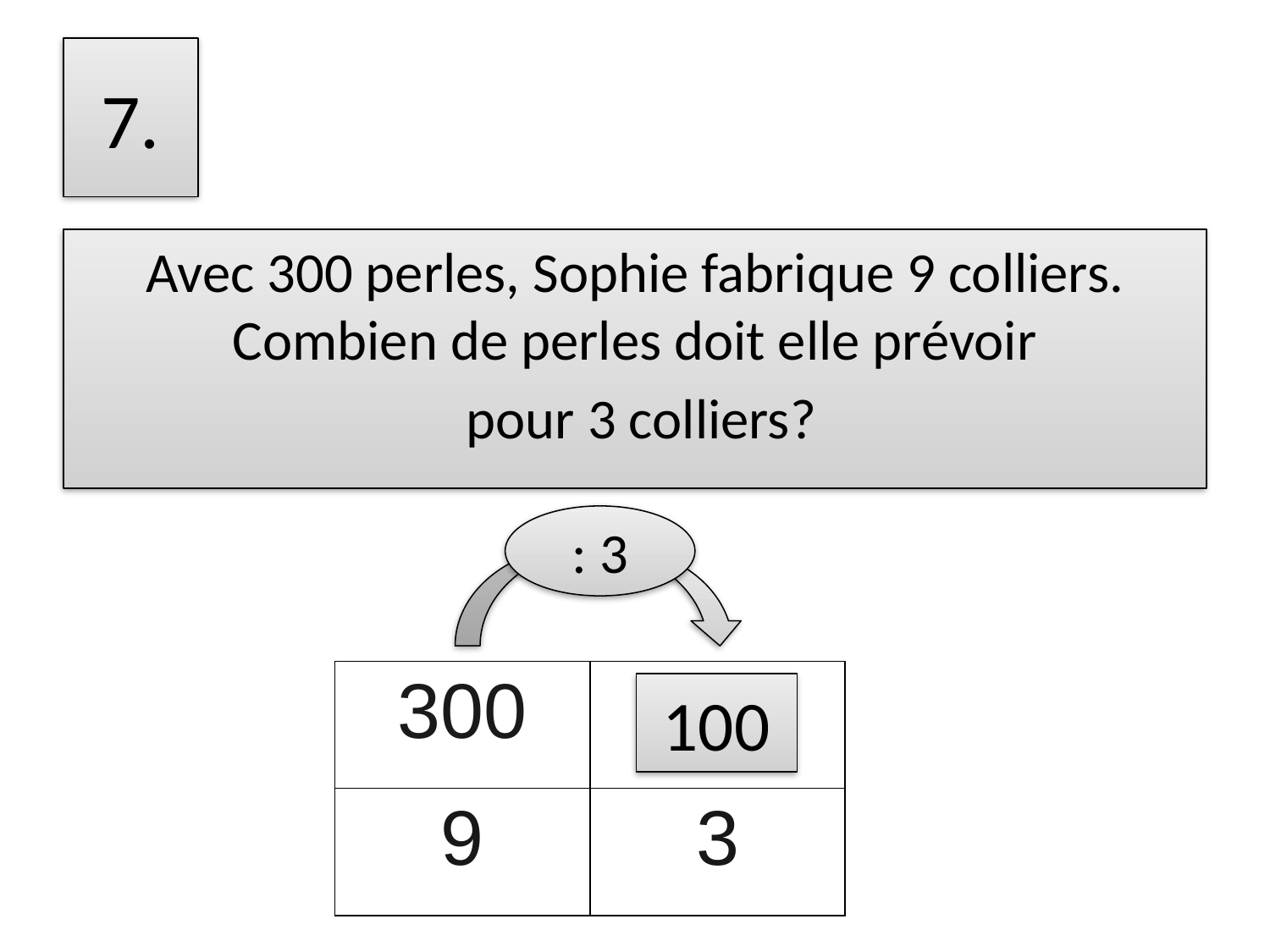

# 7.
Avec 300 perles, Sophie fabrique 9 colliers. Combien de perles doit elle prévoir
 pour 3 colliers?
: 3

| 300 |  |
| --- | --- |
| 9 | 3 |
100